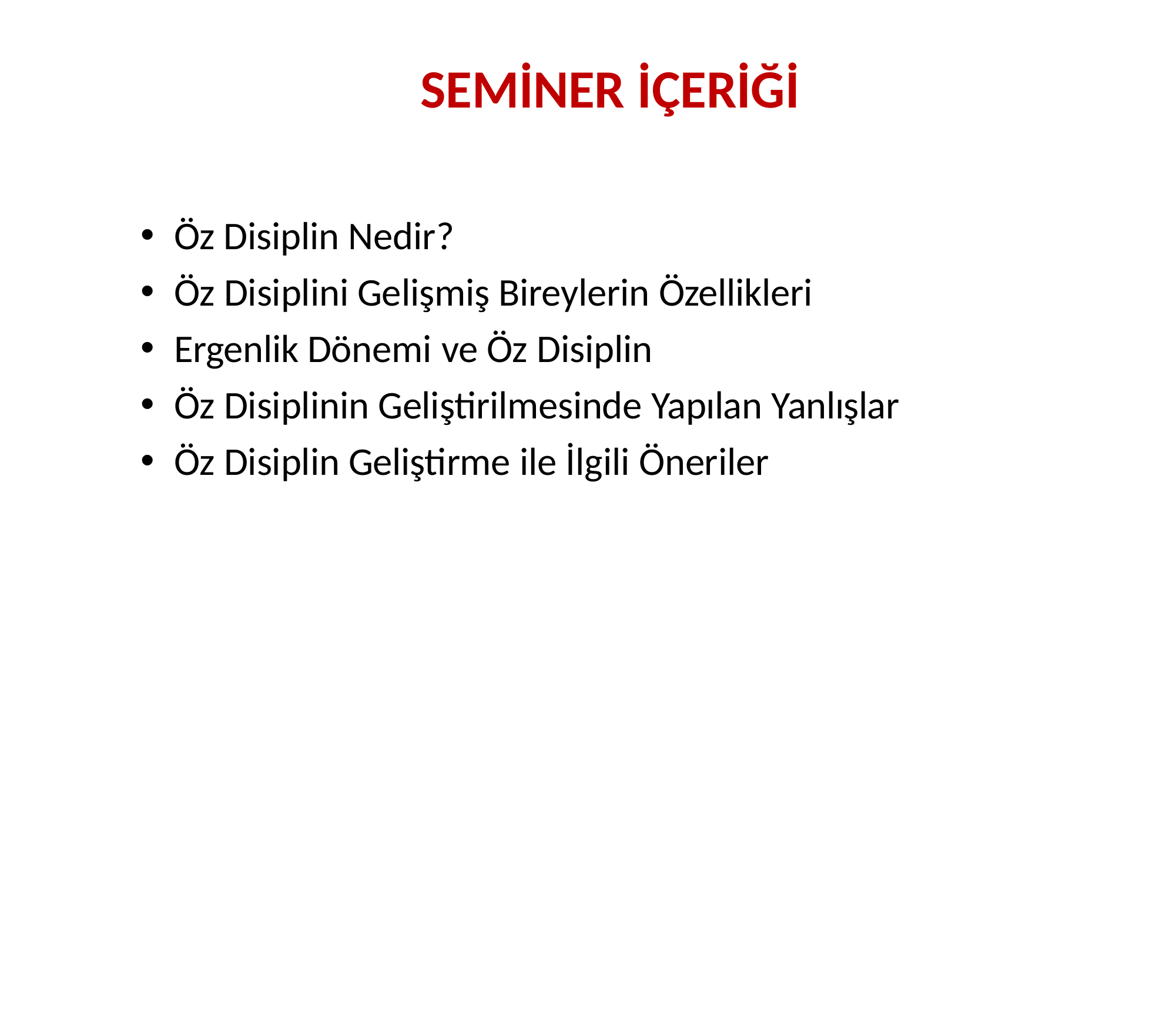

# SEMİNER İÇERİĞİ
Öz Disiplin Nedir?
Öz Disiplini Gelişmiş Bireylerin Özellikleri
Ergenlik Dönemi ve Öz Disiplin
Öz Disiplinin Geliştirilmesinde Yapılan Yanlışlar
Öz Disiplin Geliştirme ile İlgili Öneriler